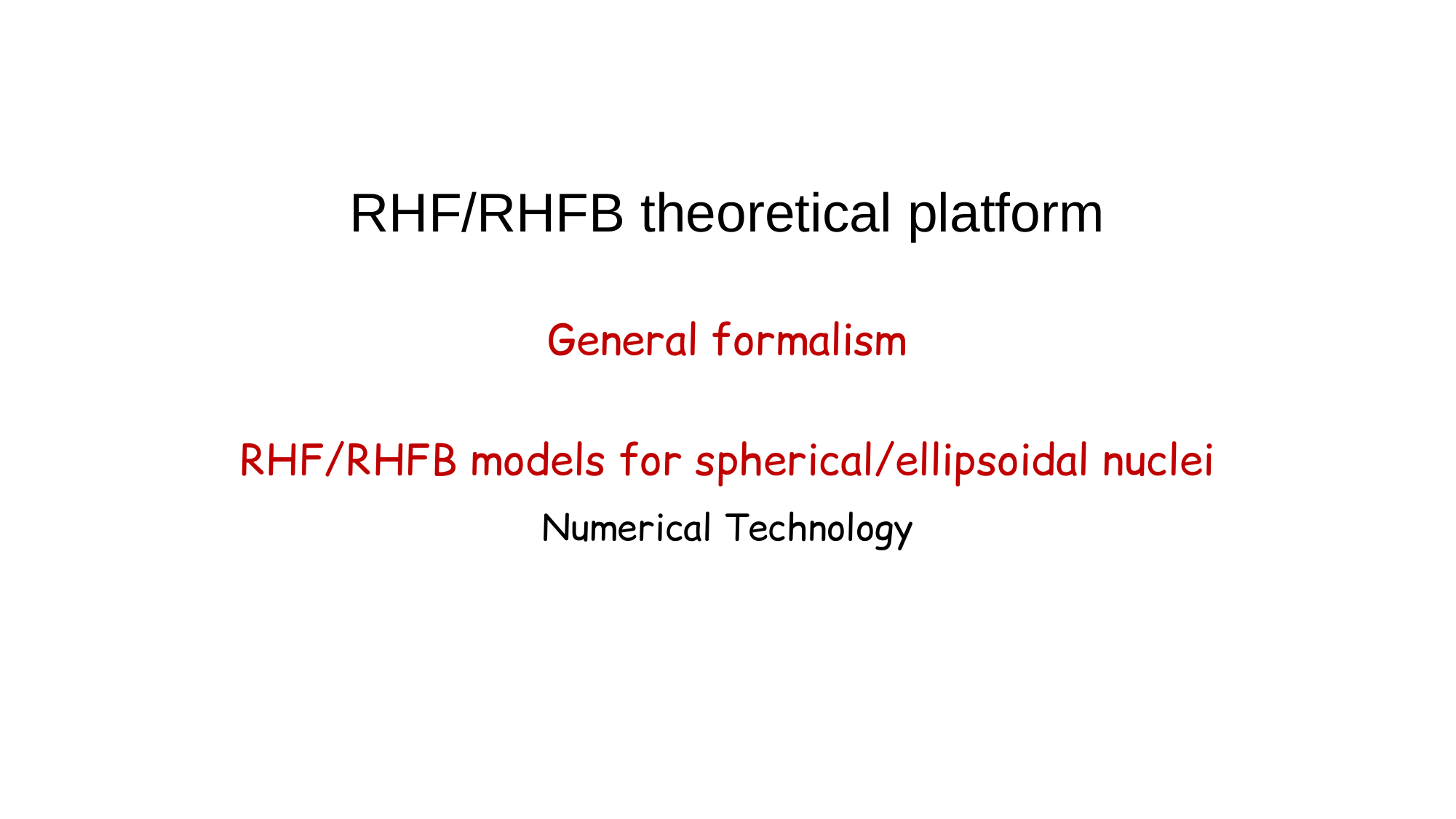

RHF/RHFB theoretical platform
General formalism
RHF/RHFB models for spherical/ellipsoidal nuclei
Numerical Technology